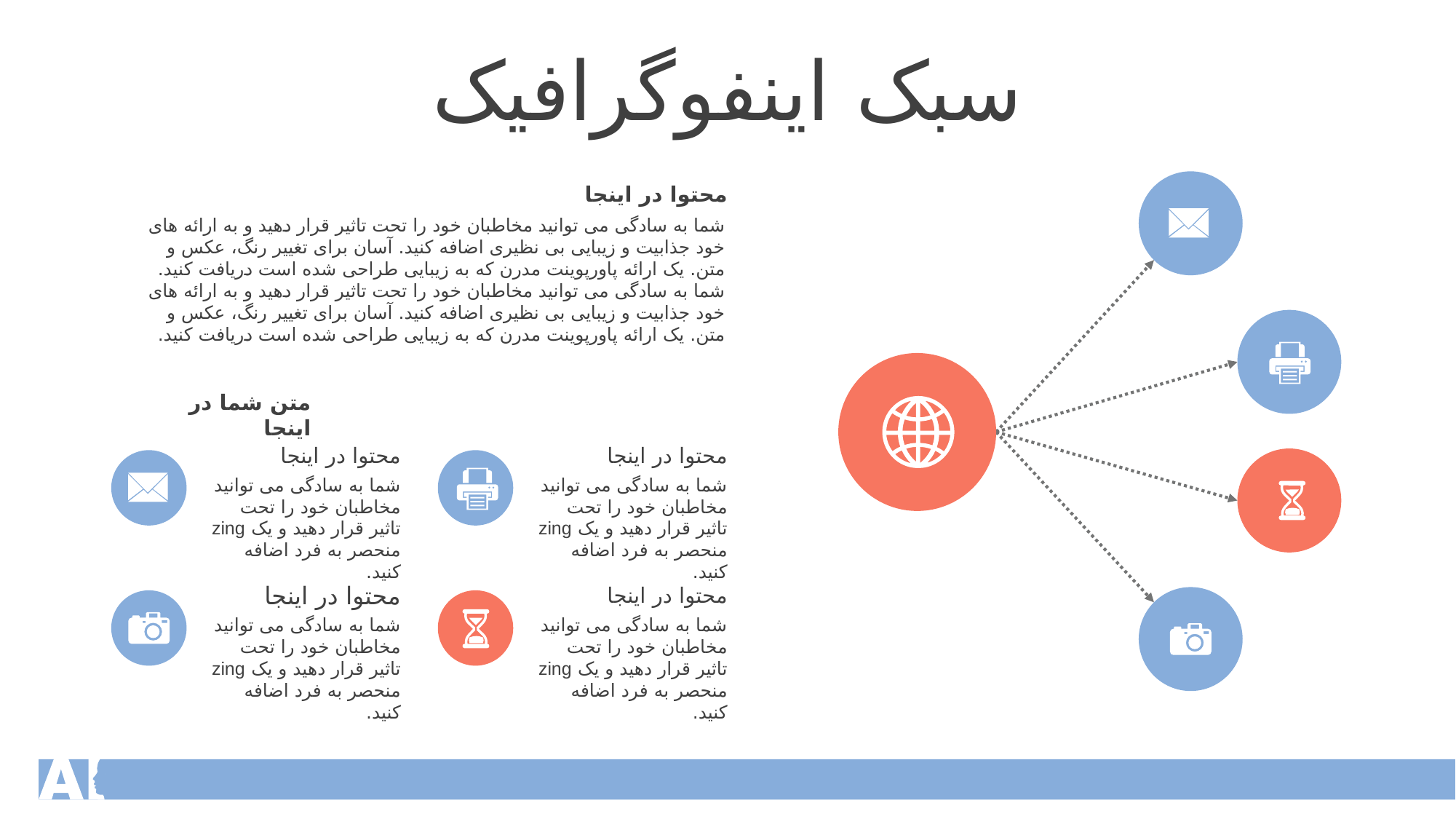

سبک اینفوگرافیک

محتوا در اینجا
شما به سادگی می توانید مخاطبان خود را تحت تاثیر قرار دهید و به ارائه های خود جذابیت و زیبایی بی نظیری اضافه کنید. آسان برای تغییر رنگ، عکس و متن. یک ارائه پاورپوینت مدرن که به زیبایی طراحی شده است دریافت کنید. شما به سادگی می توانید مخاطبان خود را تحت تاثیر قرار دهید و به ارائه های خود جذابیت و زیبایی بی نظیری اضافه کنید. آسان برای تغییر رنگ، عکس و متن. یک ارائه پاورپوینت مدرن که به زیبایی طراحی شده است دریافت کنید.

متن شما در اینجا

محتوا در اینجا
شما به سادگی می توانید مخاطبان خود را تحت تاثیر قرار دهید و یک zing منحصر به فرد اضافه کنید.
محتوا در اینجا
شما به سادگی می توانید مخاطبان خود را تحت تاثیر قرار دهید و یک zing منحصر به فرد اضافه کنید.

محتوا در اینجا
شما به سادگی می توانید مخاطبان خود را تحت تاثیر قرار دهید و یک zing منحصر به فرد اضافه کنید.
محتوا در اینجا
شما به سادگی می توانید مخاطبان خود را تحت تاثیر قرار دهید و یک zing منحصر به فرد اضافه کنید.